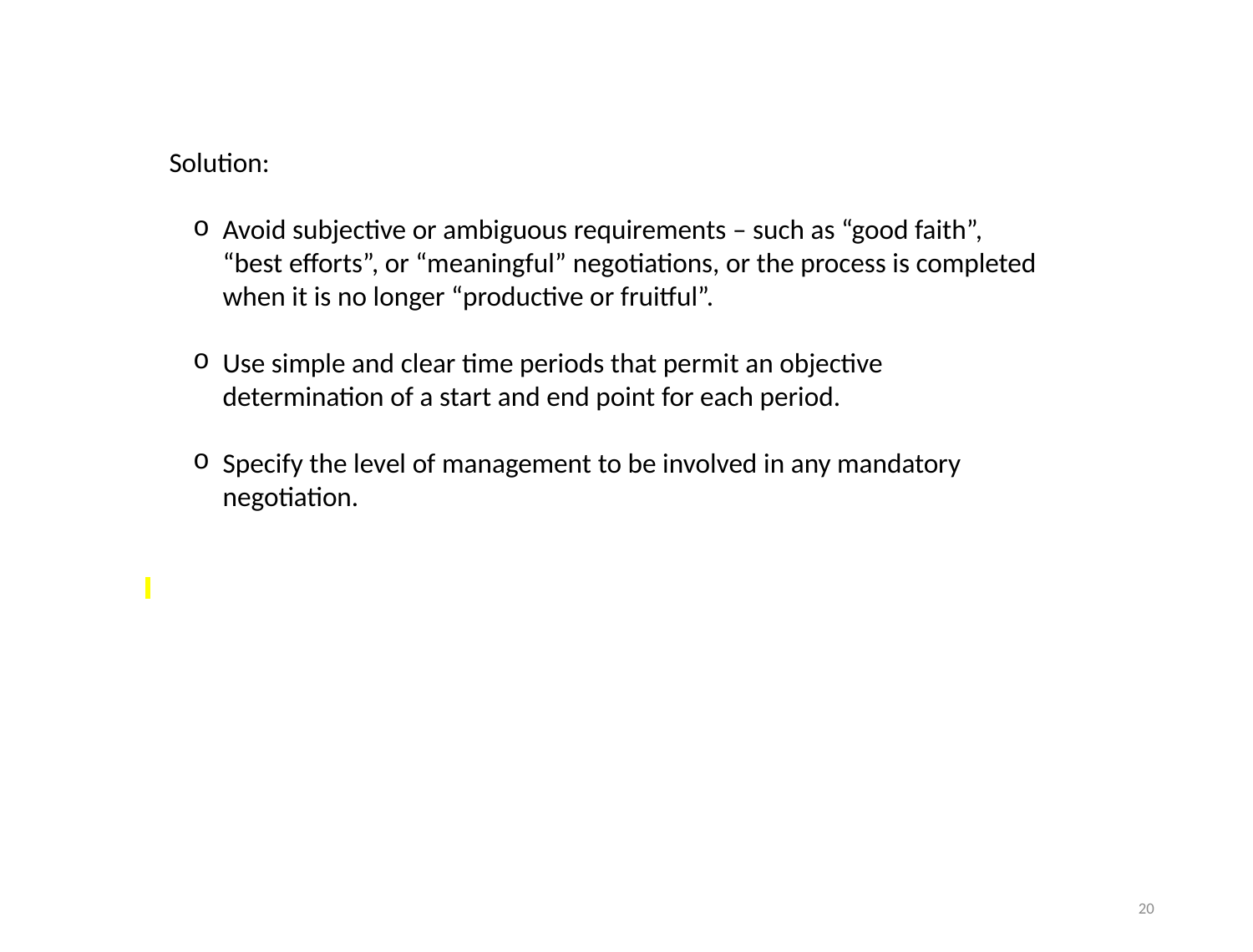

Solution:

Avoid subjective or ambiguous requirements – such as “good faith”, “best efforts”, or “meaningful” negotiations, or the process is completed when it is no longer “productive or fruitful”.

Use simple and clear time periods that permit an objective determination of a start and end point for each period.

Specify the level of management to be involved in any mandatory negotiation.

20